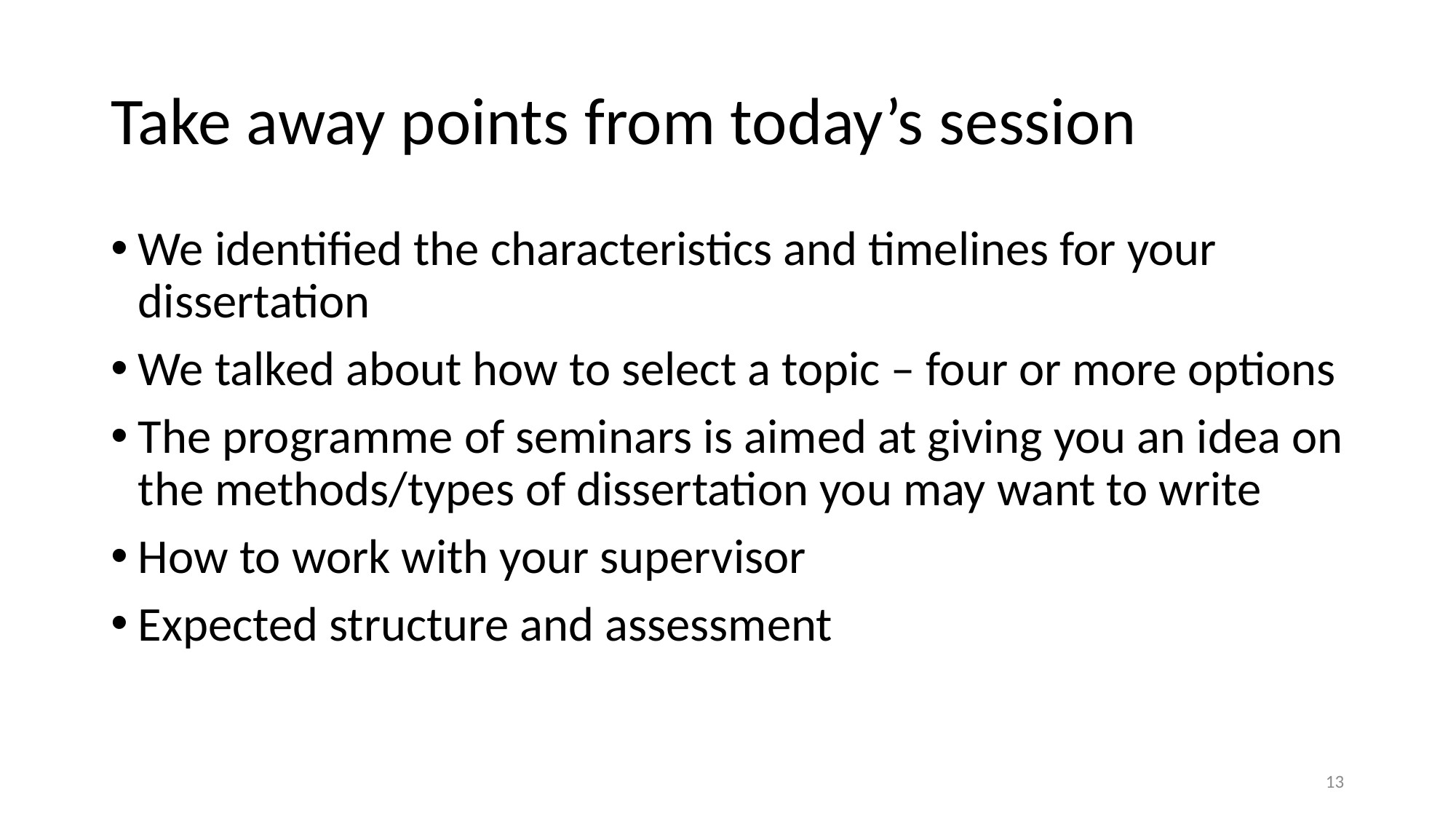

# Take away points from today’s session
We identified the characteristics and timelines for your dissertation
We talked about how to select a topic – four or more options
The programme of seminars is aimed at giving you an idea on the methods/types of dissertation you may want to write
How to work with your supervisor
Expected structure and assessment

13